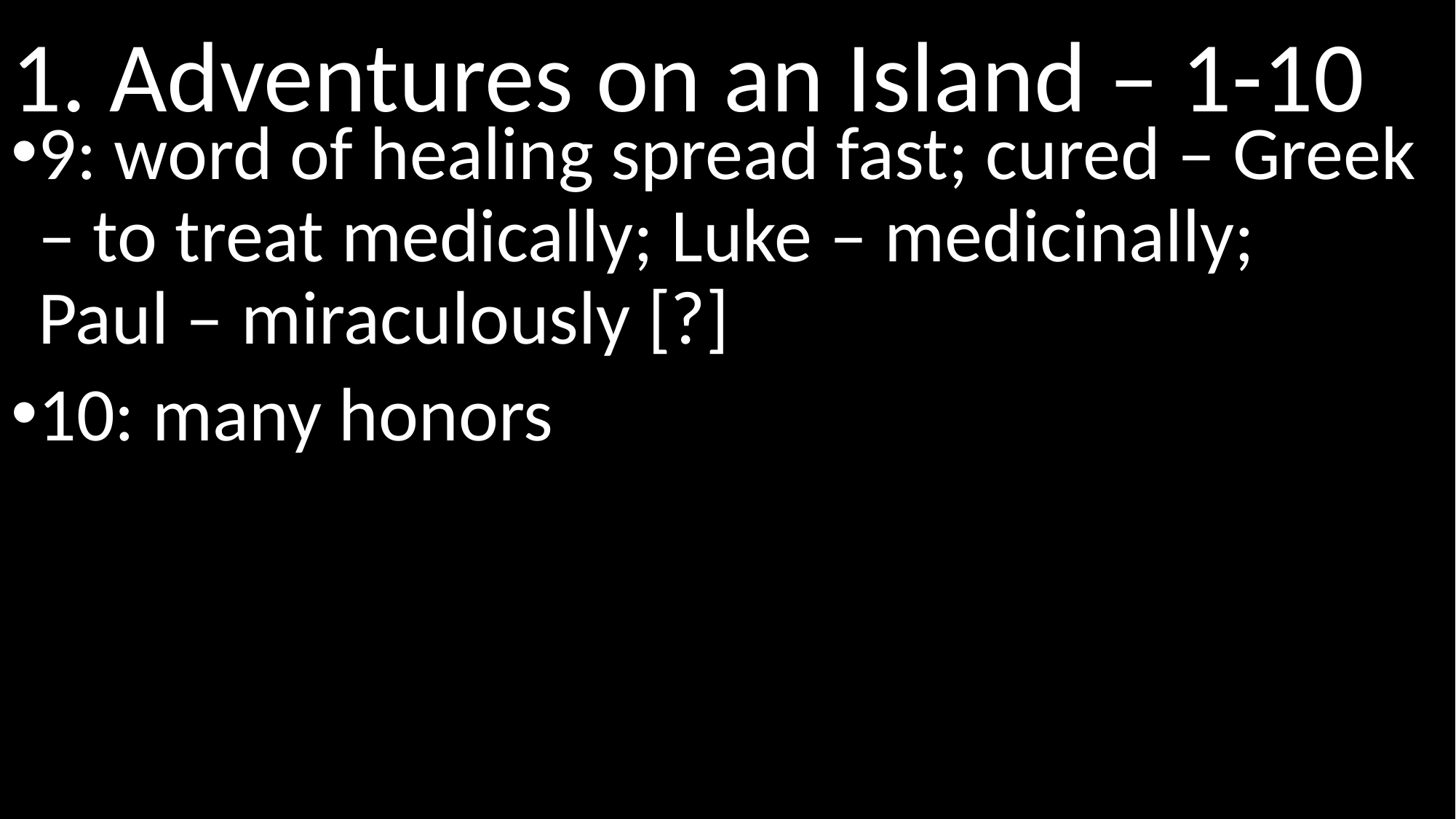

# 1. Adventures on an Island – 1-10
9: word of healing spread fast; cured – Greek – to treat medically; Luke – medicinally;
Paul – miraculously [?]
10: many honors